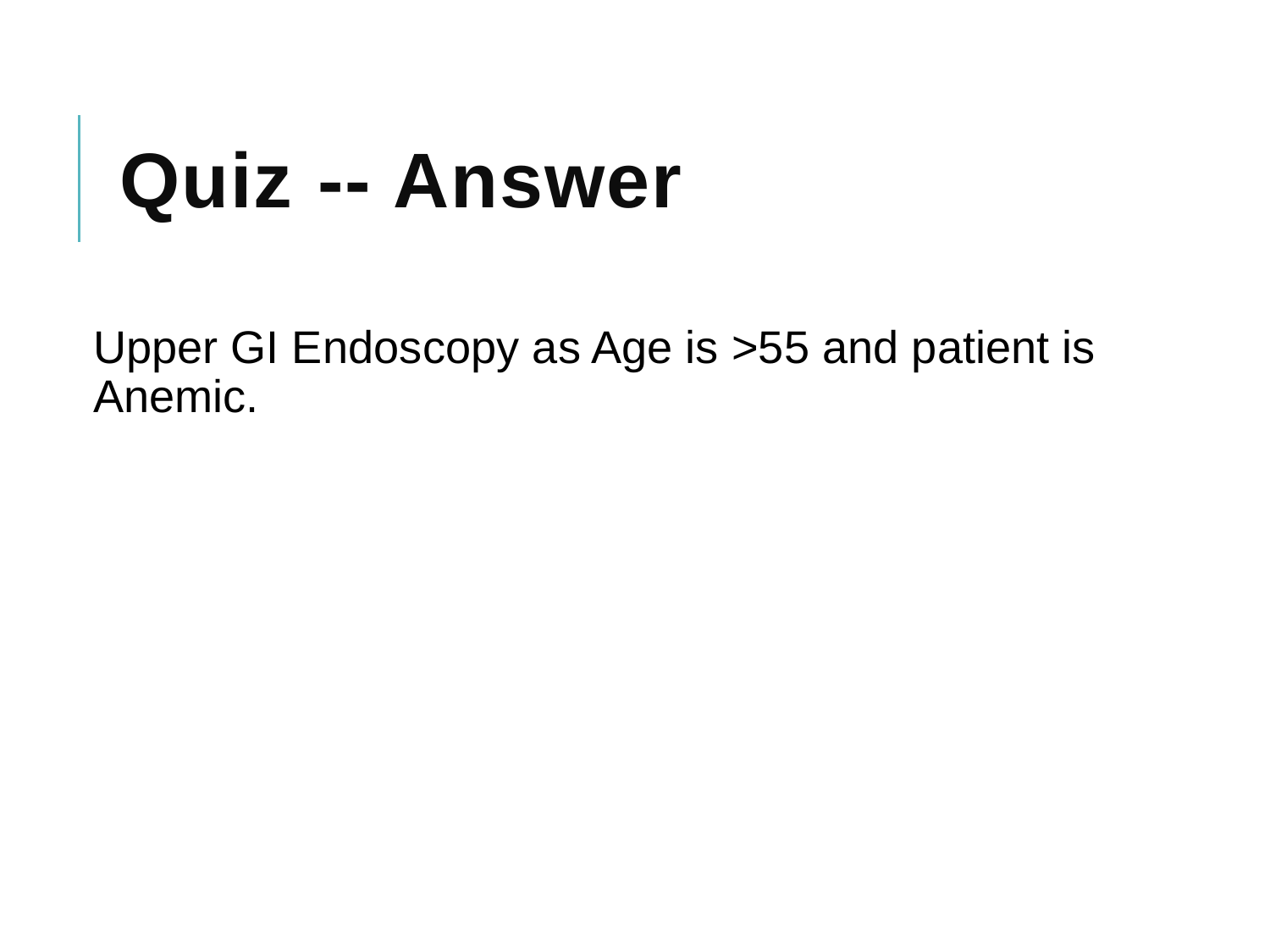

# Quiz -- Answer
Upper GI Endoscopy as Age is >55 and patient is Anemic.